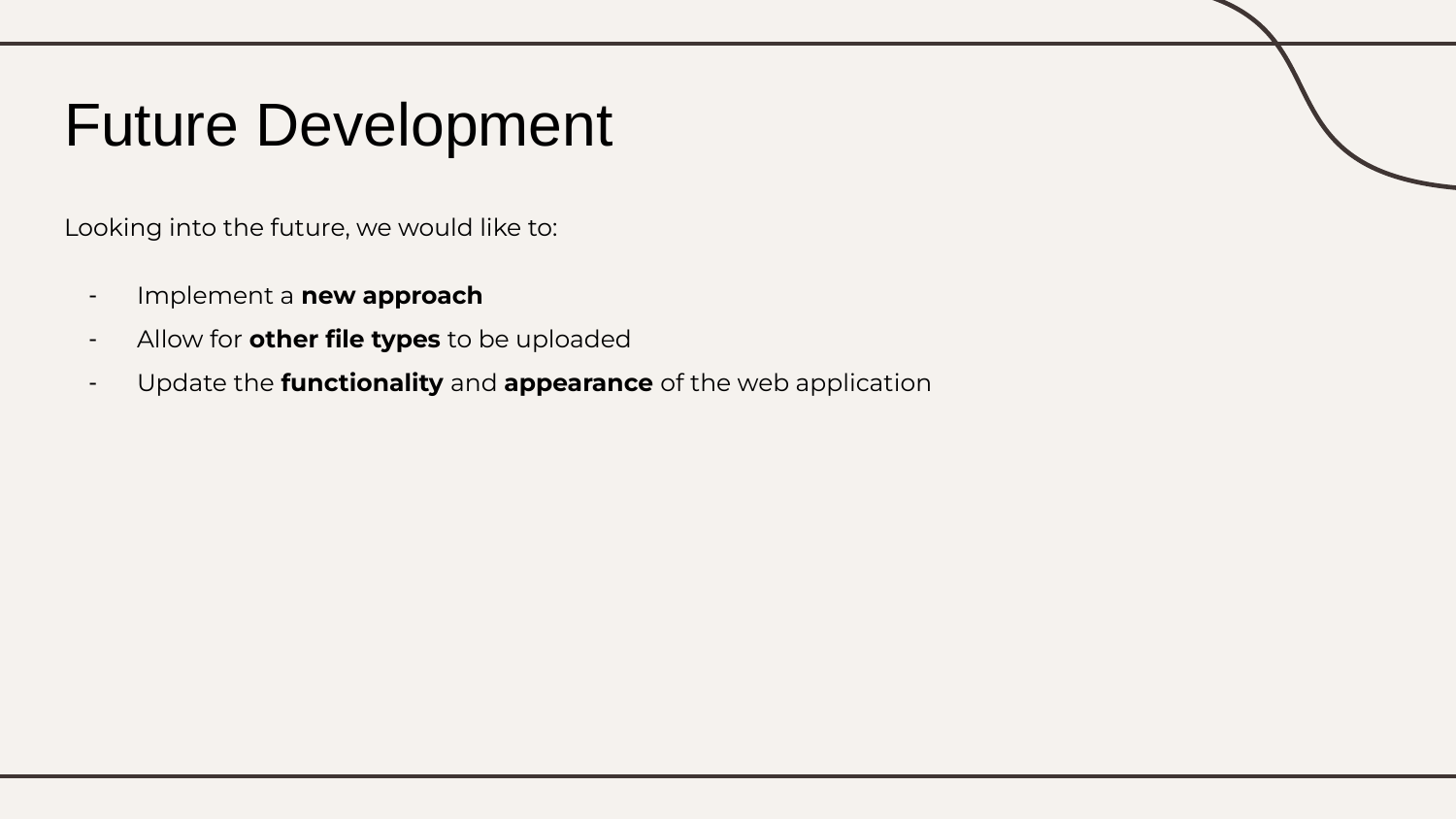

# Future Development
Looking into the future, we would like to:
Implement a new approach
Allow for other file types to be uploaded
Update the functionality and appearance of the web application